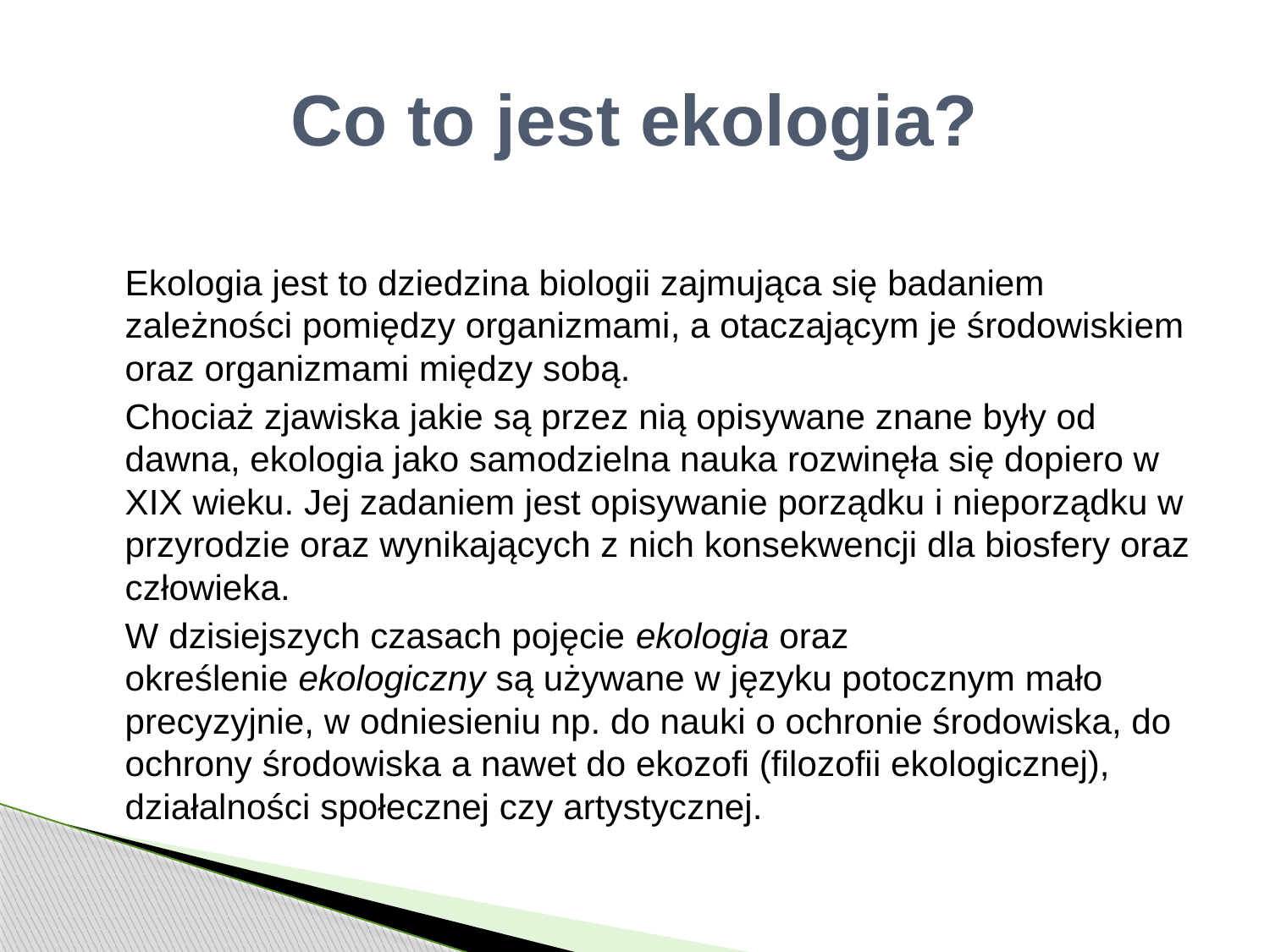

# Co to jest ekologia?

	Ekologia jest to dziedzina biologii zajmująca się badaniem zależności pomiędzy organizmami, a otaczającym je środowiskiem oraz organizmami między sobą.
	Chociaż zjawiska jakie są przez nią opisywane znane były od dawna, ekologia jako samodzielna nauka rozwinęła się dopiero w XIX wieku. Jej zadaniem jest opisywanie porządku i nieporządku w przyrodzie oraz wynikających z nich konsekwencji dla biosfery oraz człowieka.
	W dzisiejszych czasach pojęcie ekologia oraz określenie ekologiczny są używane w języku potocznym mało precyzyjnie, w odniesieniu np. do nauki o ochronie środowiska, do ochrony środowiska a nawet do ekozofi (filozofii ekologicznej), działalności społecznej czy artystycznej.